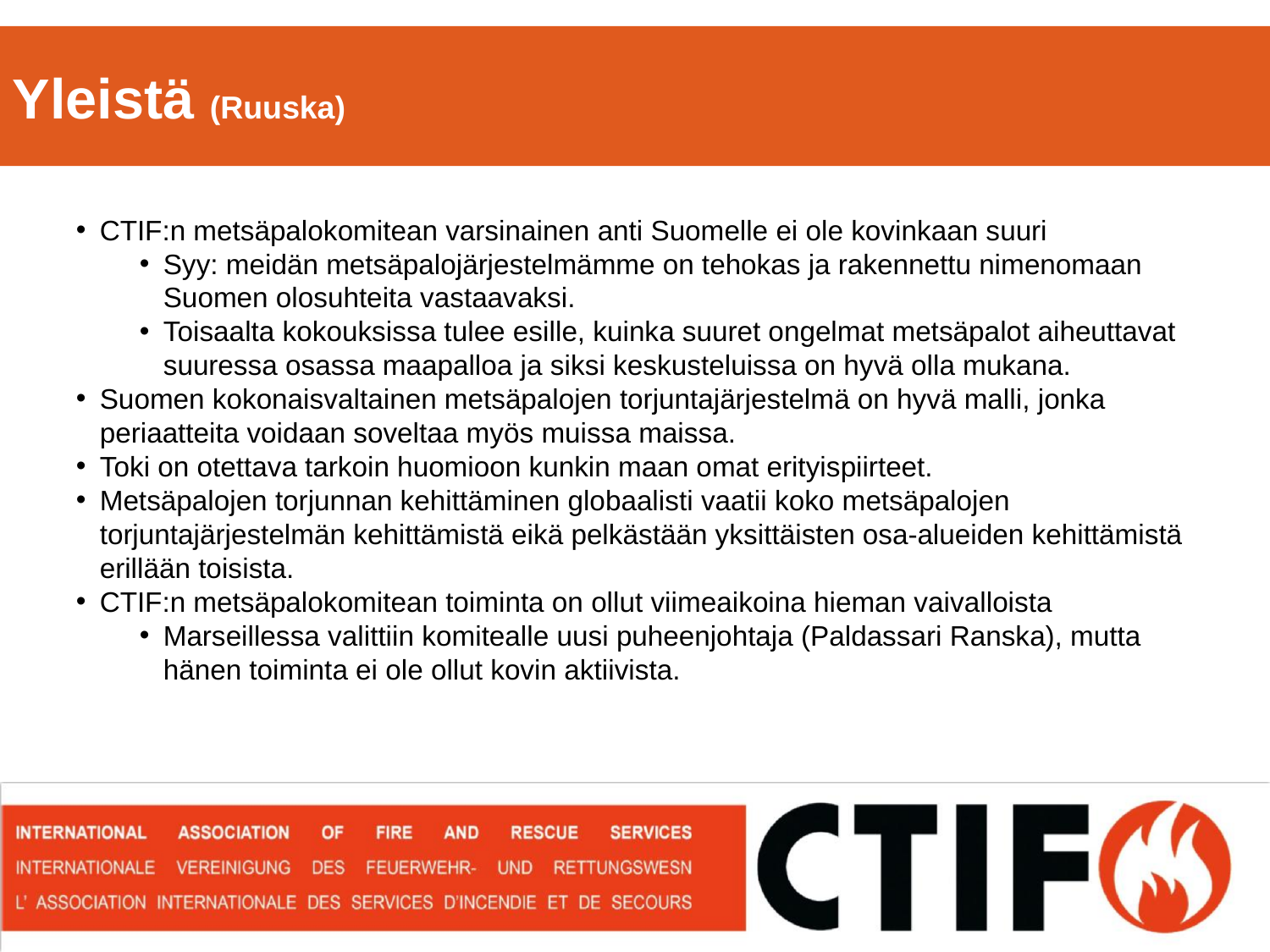

Yleistä (Ruuska)
CTIF:n metsäpalokomitean varsinainen anti Suomelle ei ole kovinkaan suuri
Syy: meidän metsäpalojärjestelmämme on tehokas ja rakennettu nimenomaan Suomen olosuhteita vastaavaksi.
Toisaalta kokouksissa tulee esille, kuinka suuret ongelmat metsäpalot aiheuttavat suuressa osassa maapalloa ja siksi keskusteluissa on hyvä olla mukana.
Suomen kokonaisvaltainen metsäpalojen torjuntajärjestelmä on hyvä malli, jonka periaatteita voidaan soveltaa myös muissa maissa.
Toki on otettava tarkoin huomioon kunkin maan omat erityispiirteet.
Metsäpalojen torjunnan kehittäminen globaalisti vaatii koko metsäpalojen torjuntajärjestelmän kehittämistä eikä pelkästään yksittäisten osa-alueiden kehittämistä erillään toisista.
CTIF:n metsäpalokomitean toiminta on ollut viimeaikoina hieman vaivalloista
Marseillessa valittiin komitealle uusi puheenjohtaja (Paldassari Ranska), mutta hänen toiminta ei ole ollut kovin aktiivista.